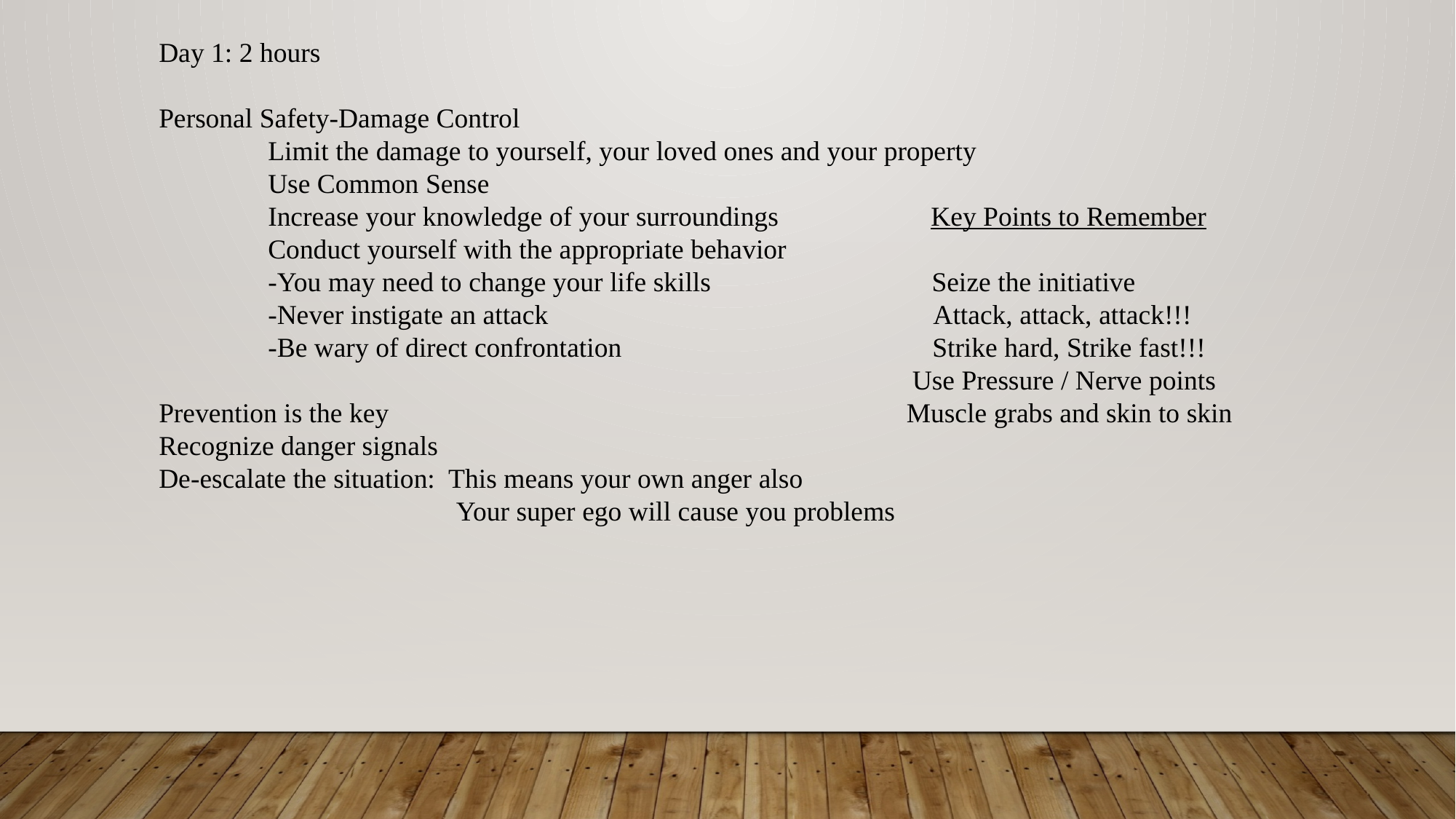

Day 1: 2 hours

Personal Safety-Damage Control
	Limit the damage to yourself, your loved ones and your property
	Use Common Sense
	Increase your knowledge of your surroundings                      Key Points to Remember
	Conduct yourself with the appropriate behavior
	-You may need to change your life skills                                Seize the initiative
	-Never instigate an attack                                                        Attack, attack, attack!!!
	-Be wary of direct confrontation                                             Strike hard, Strike fast!!!
                                                                                                             Use Pressure / Nerve points
Prevention is the key                                                                           Muscle grabs and skin to skin
Recognize danger signals
De-escalate the situation:  This means your own anger also
                                           Your super ego will cause you problems